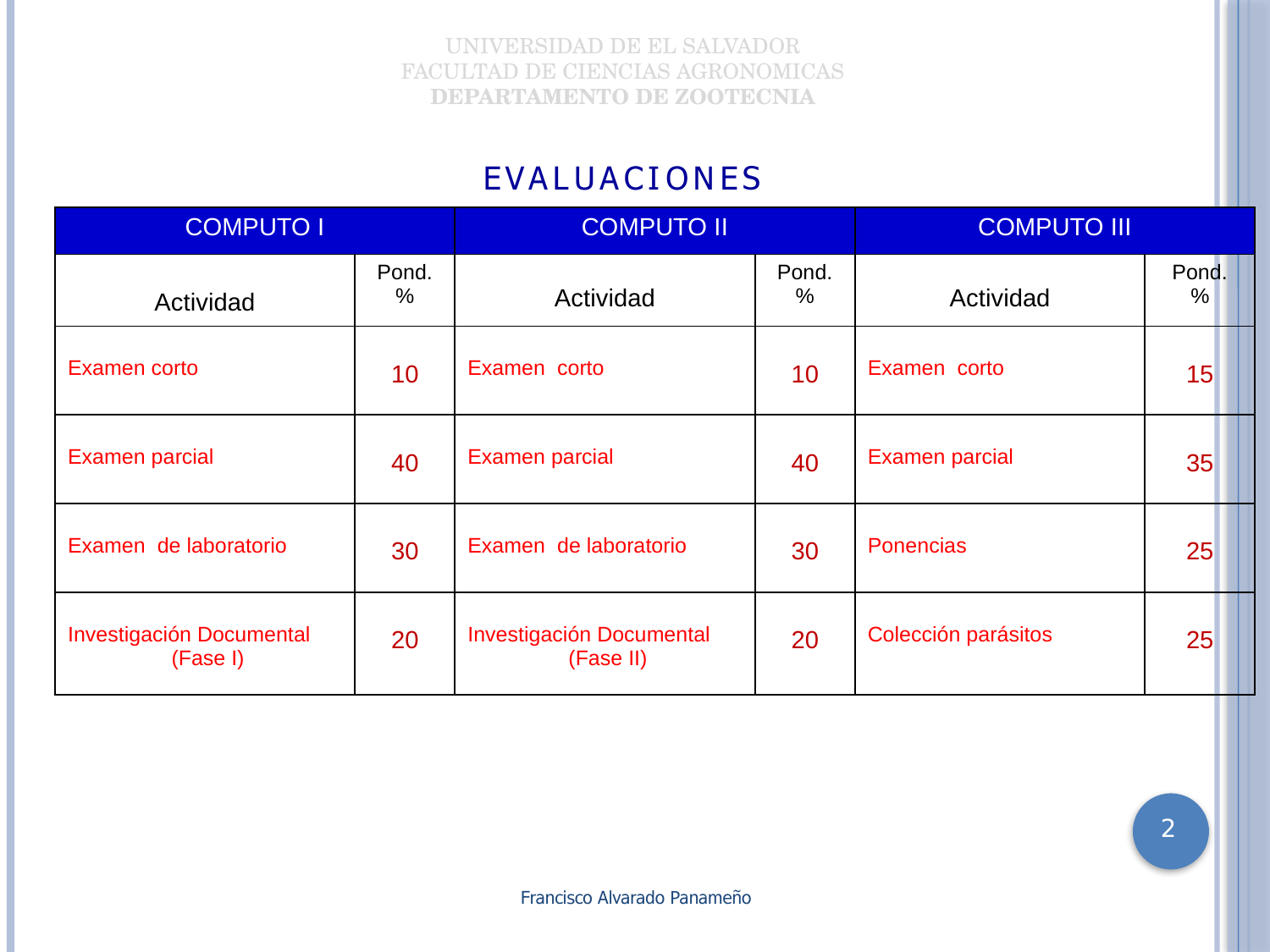

UNIVERSIDAD DE EL SALVADOR
FACULTAD DE CIENCIAS AGRONOMICAS
DEPARTAMENTO DE ZOOTECNIA
EVALUACIONES
| COMPUTO I |  | COMPUTO II |  | COMPUTO III |  |
| --- | --- | --- | --- | --- | --- |
| Actividad | Pond. % | Actividad | Pond. % | Actividad | Pond. % |
| Examen corto | 10 | Examen corto | 10 | Examen corto | 15 |
| Examen parcial | 40 | Examen parcial | 40 | Examen parcial | 35 |
| Examen de laboratorio | 30 | Examen de laboratorio | 30 | Ponencias | 25 |
| Investigación Documental (Fase I) | 20 | Investigación Documental (Fase II) | 20 | Colección parásitos | 25 |
2
Francisco Alvarado Panameño